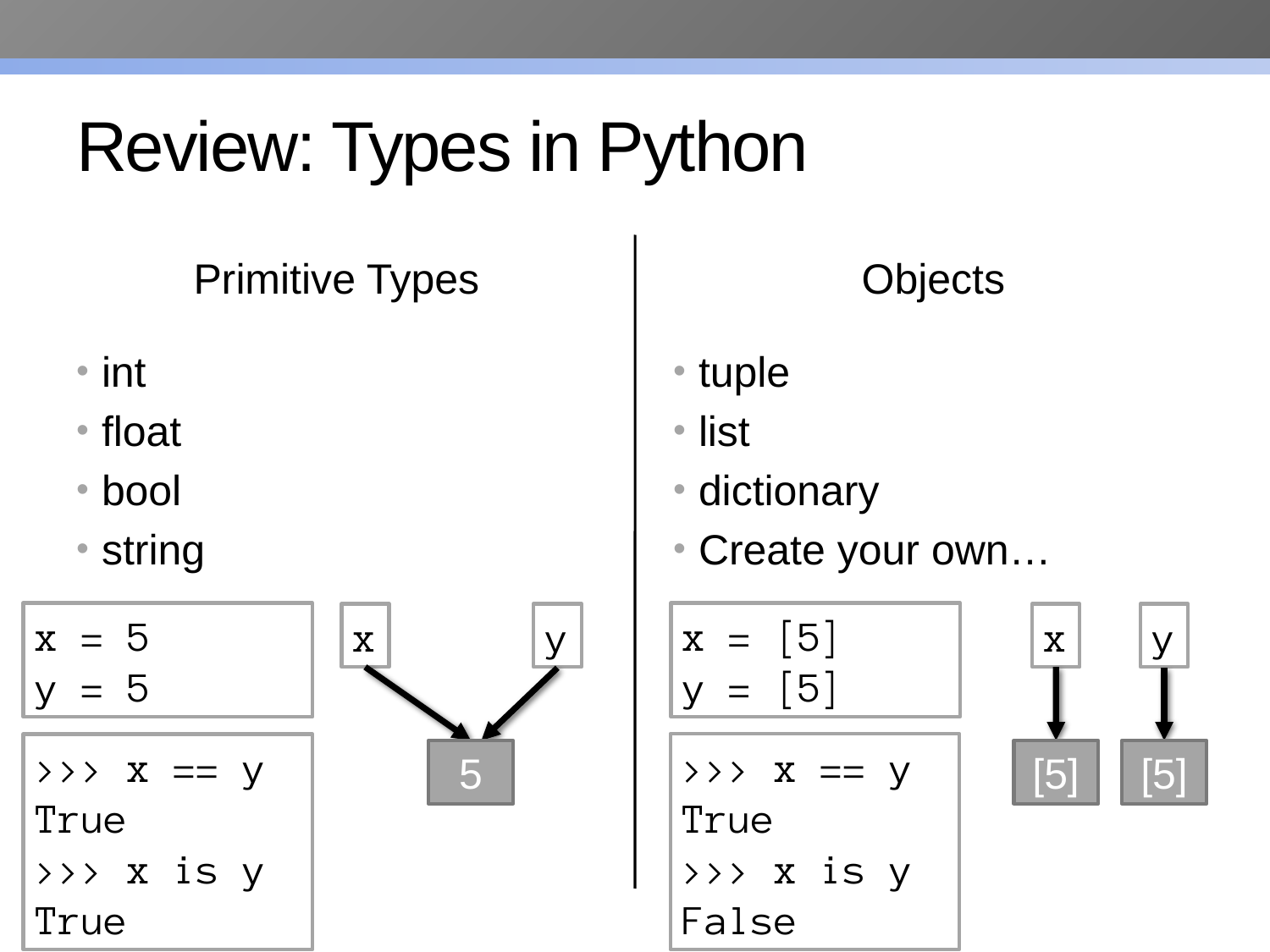

# Review: Types in Python
Primitive Types
Objects
int
float
bool
string
tuple
list
dictionary
Create your own…
x = 5
y = 5
x = [5]
y = [5]
x
y
5
x
y
[5]
[5]
>>> x == y
True
>>> x is y
False
>>> x == y
True
>>> x is y
True